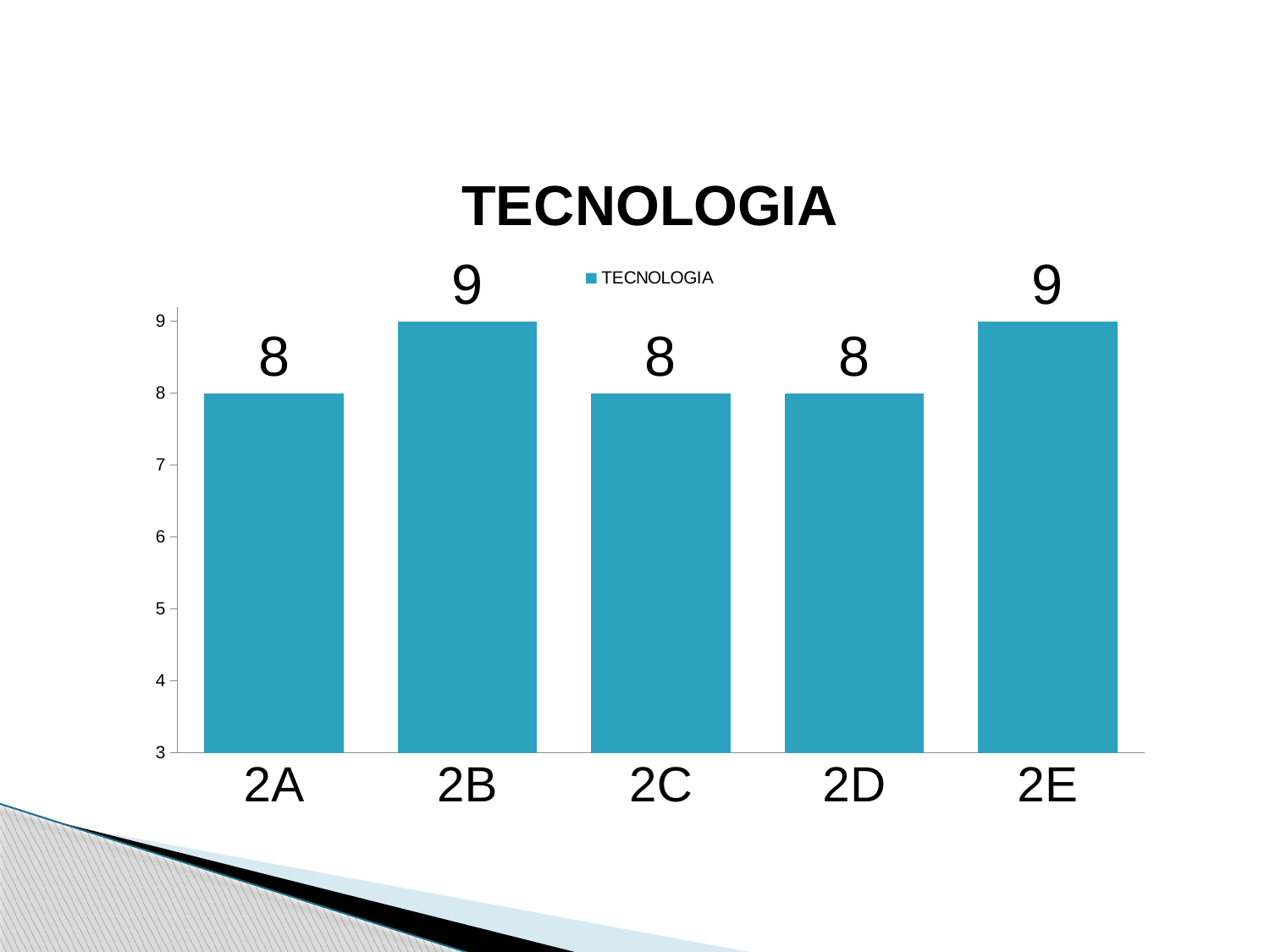

### Chart:

| Category | TECNOLOGIA |
|---|---|
| 2A | 8.0 |
| 2B | 9.0 |
| 2C | 8.0 |
| 2D | 8.0 |
| 2E | 9.0 |